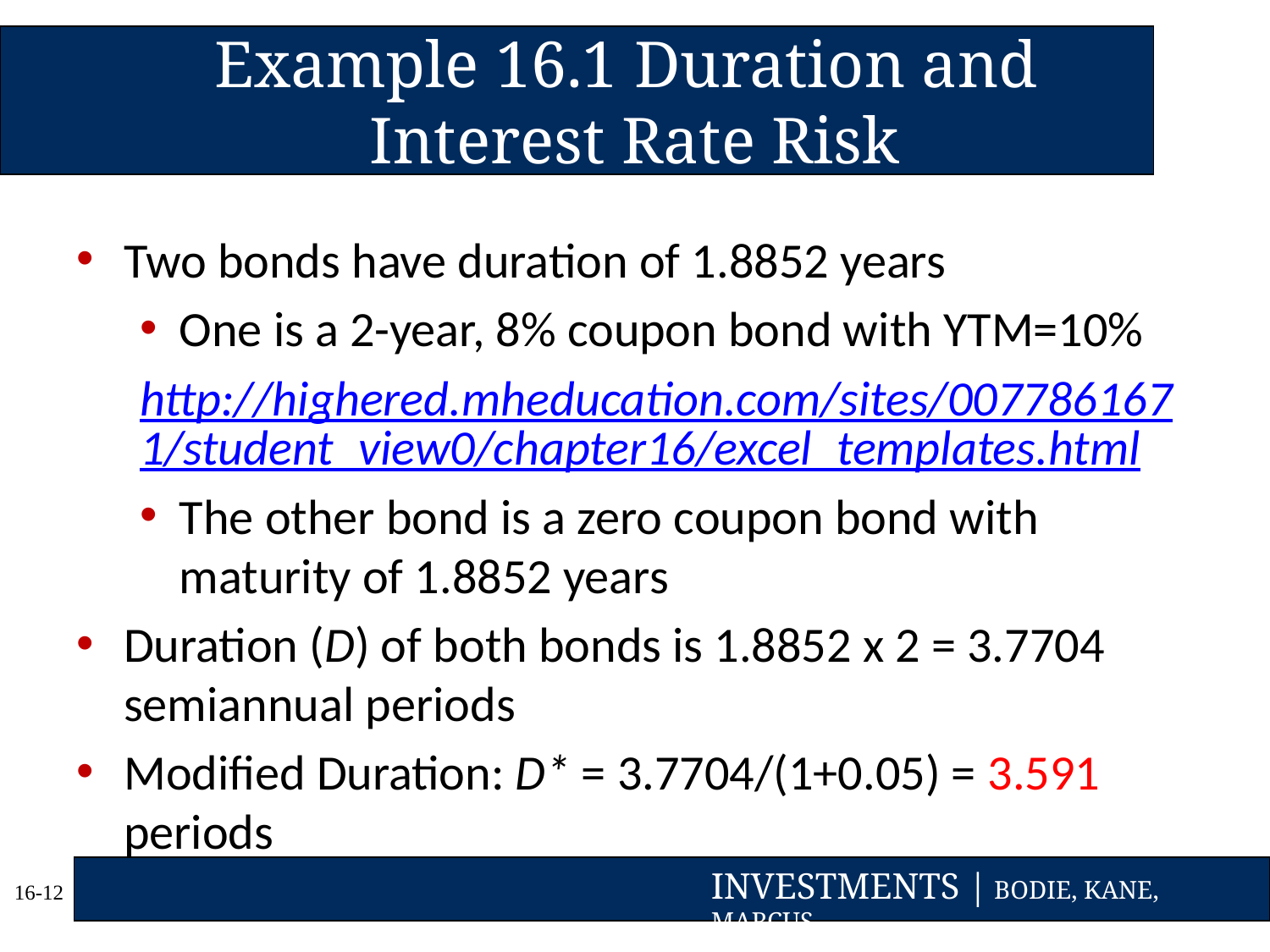

# Example 16.1 Duration and Interest Rate Risk
Two bonds have duration of 1.8852 years
One is a 2-year, 8% coupon bond with YTM=10%
http://highered.mheducation.com/sites/0077861671/student_view0/chapter16/excel_templates.html
The other bond is a zero coupon bond with maturity of 1.8852 years
Duration (D) of both bonds is 1.8852 x 2 = 3.7704 semiannual periods
Modified Duration: D* = 3.7704/(1+0.05) = 3.591 periods